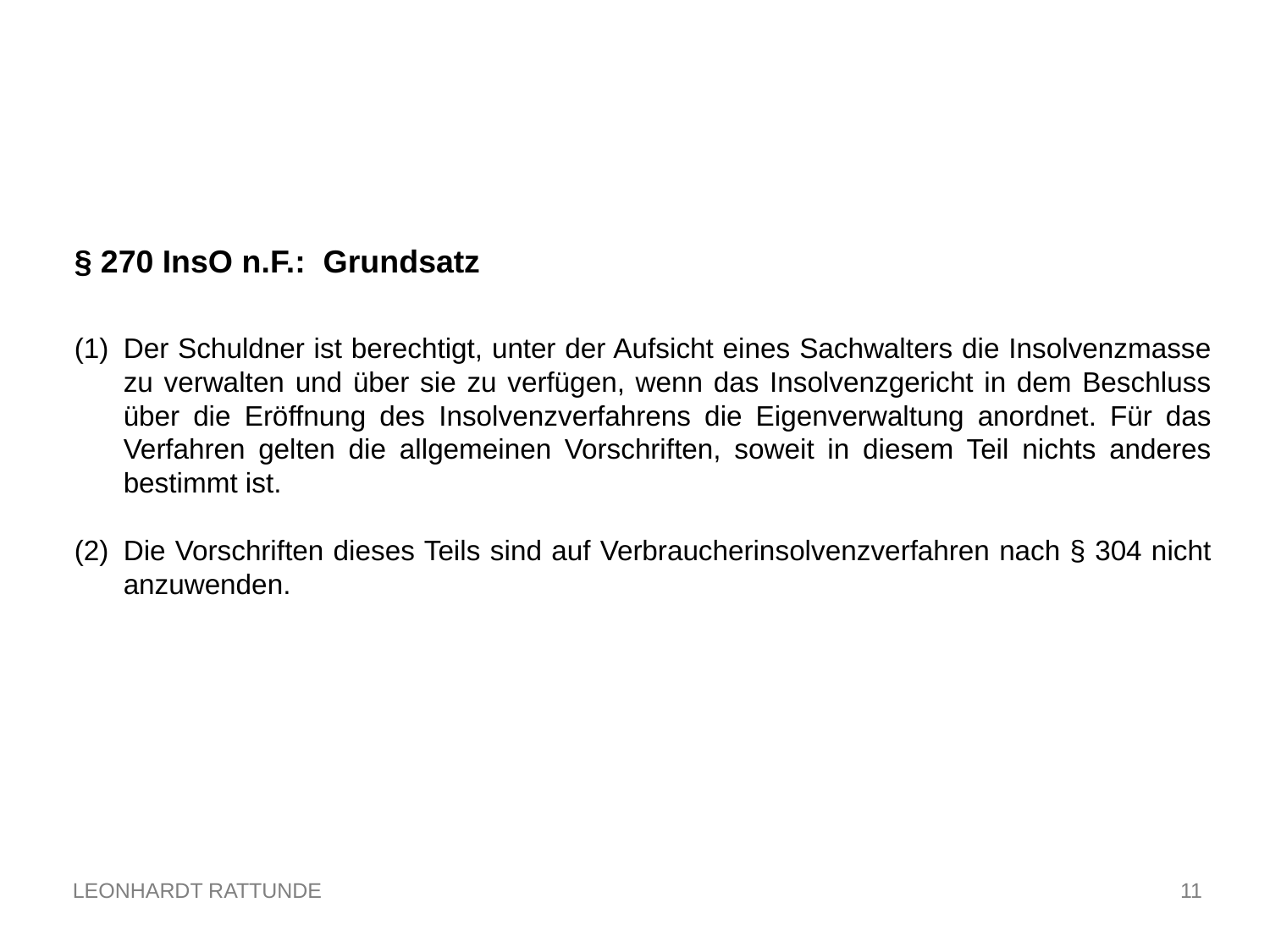

§ 270 InsO n.F.:  Grundsatz

Der Schuldner ist berechtigt, unter der Aufsicht eines Sachwalters die Insolvenzmasse zu verwalten und über sie zu verfügen, wenn das Insolvenzgericht in dem Beschluss über die Eröffnung des Insolvenzverfahrens die Eigenverwaltung anordnet. Für das Verfahren gelten die allgemeinen Vorschriften, soweit in diesem Teil nichts anderes bestimmt ist.

Die Vorschriften dieses Teils sind auf Verbraucherinsolvenzverfahren nach § 304 nicht anzuwenden.
11